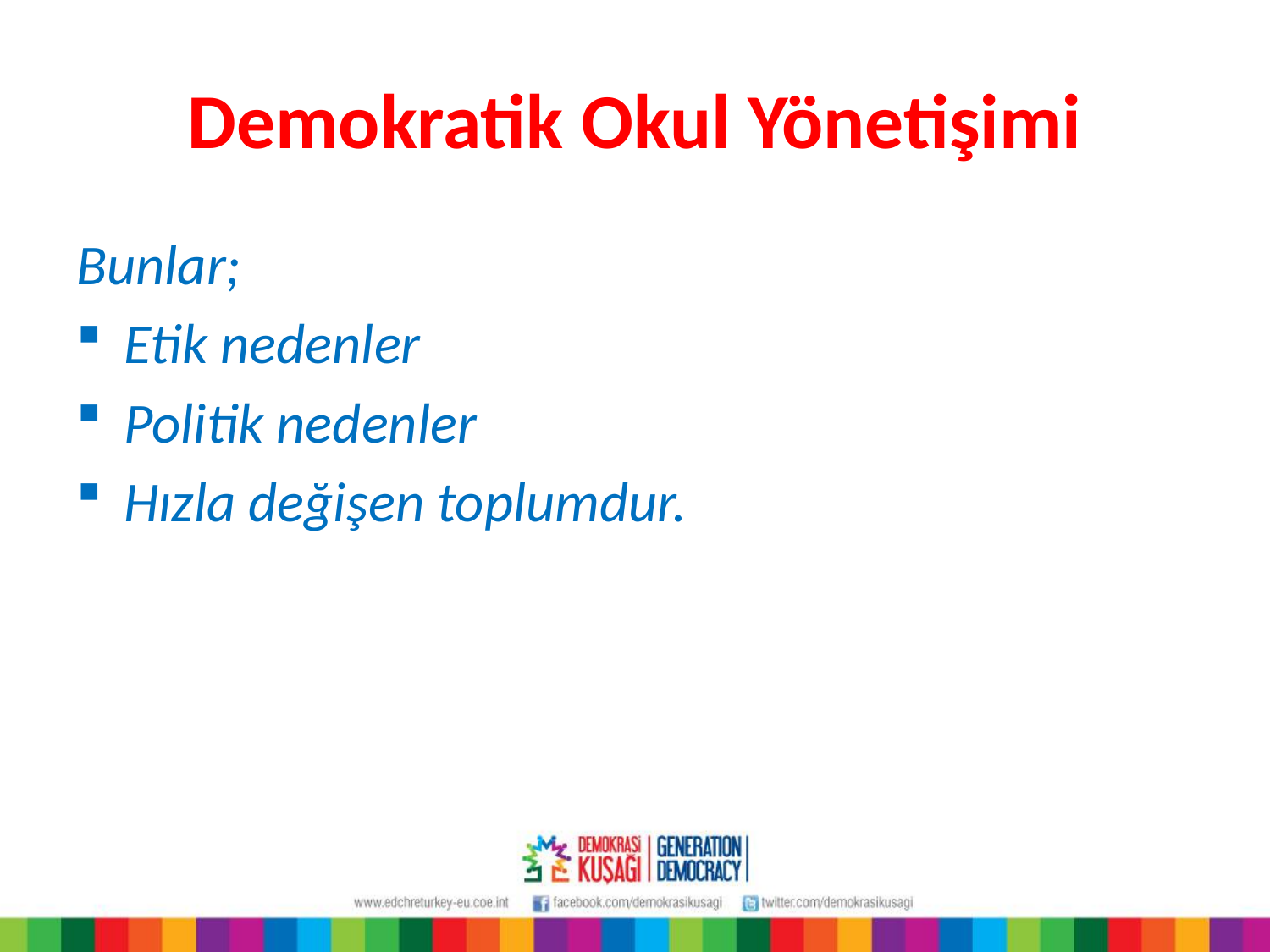

# Demokratik Okul Yönetişimi
Bunlar;
Etik nedenler
Politik nedenler
Hızla değişen toplumdur.